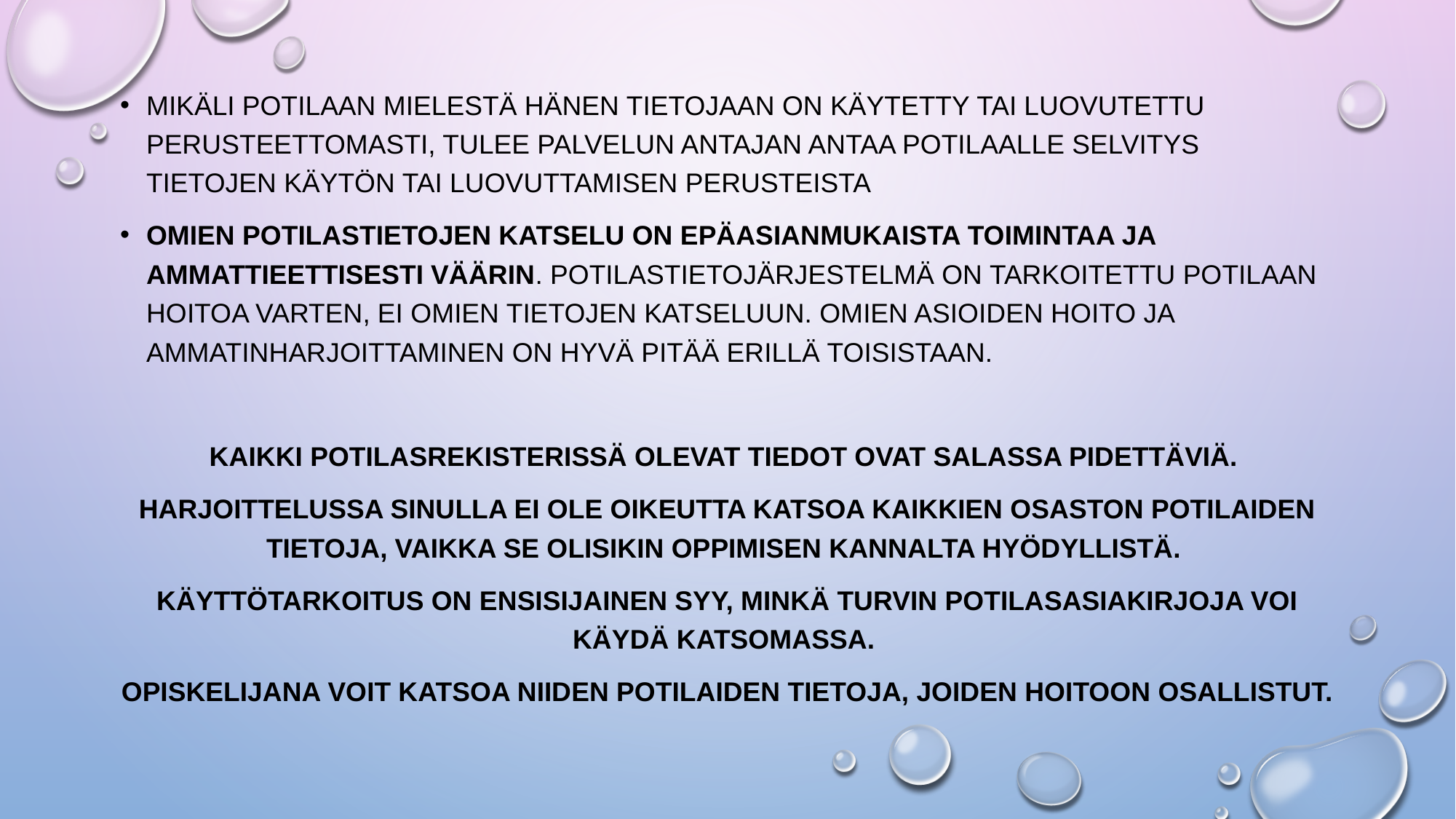

Mikäli potilaan mielestä hänen tietojaan on käytetty tai luovutettu perusteettomasti, tulee palvelun antajan antaa potilaalle selvitys tietojen käytön tai luovuttamisen perusteista
Omien potilastietojen katselu on epäasianmukaista toimintaa ja ammattieettisesti väärin. Potilastietojärjestelmä on tarkoitettu potilaan hoitoa varten, ei omien tietojen katseluun. Omien asioiden hoito ja ammatinharjoittaminen on hyvä pitää erillä toisistaan.

Kaikki potilasrekisterissä olevat tiedot ovat salassa pidettäviä.
Harjoittelussa sinulla ei ole oikeutta katsoa kaikkien osaston potilaiden tietoja, vaikka se olisikin oppimisen kannalta hyödyllistä.
Käyttötarkoitus on ensisijainen syy, minkä turvin potilasasiakirjoja voi käydä katsomassa.
Opiskelijana voit katsoa niiden potilaiden tietoja, joiden hoitoon osallistut.